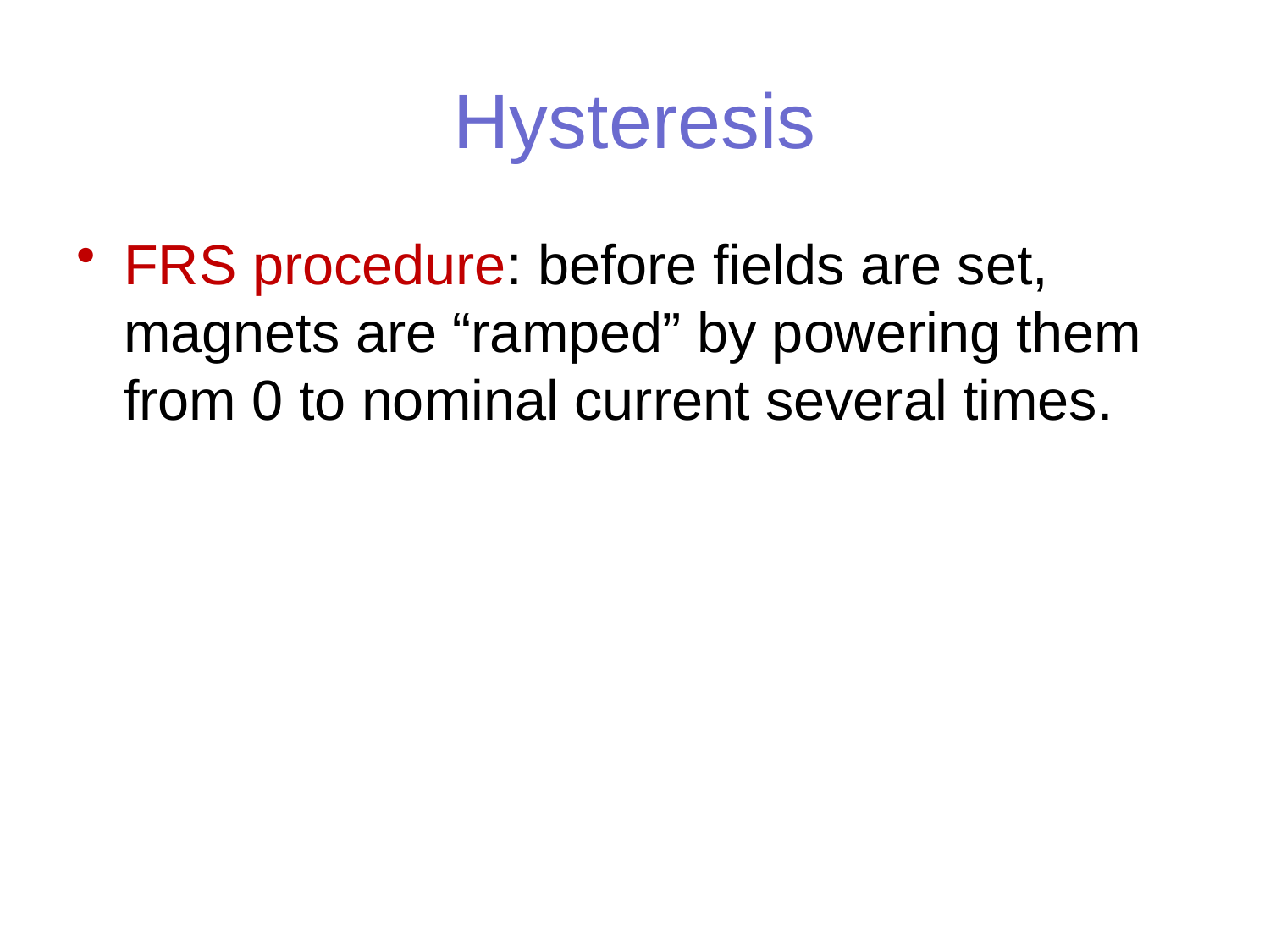

# Hysteresis
FRS procedure: before fields are set, magnets are “ramped” by powering them from 0 to nominal current several times.